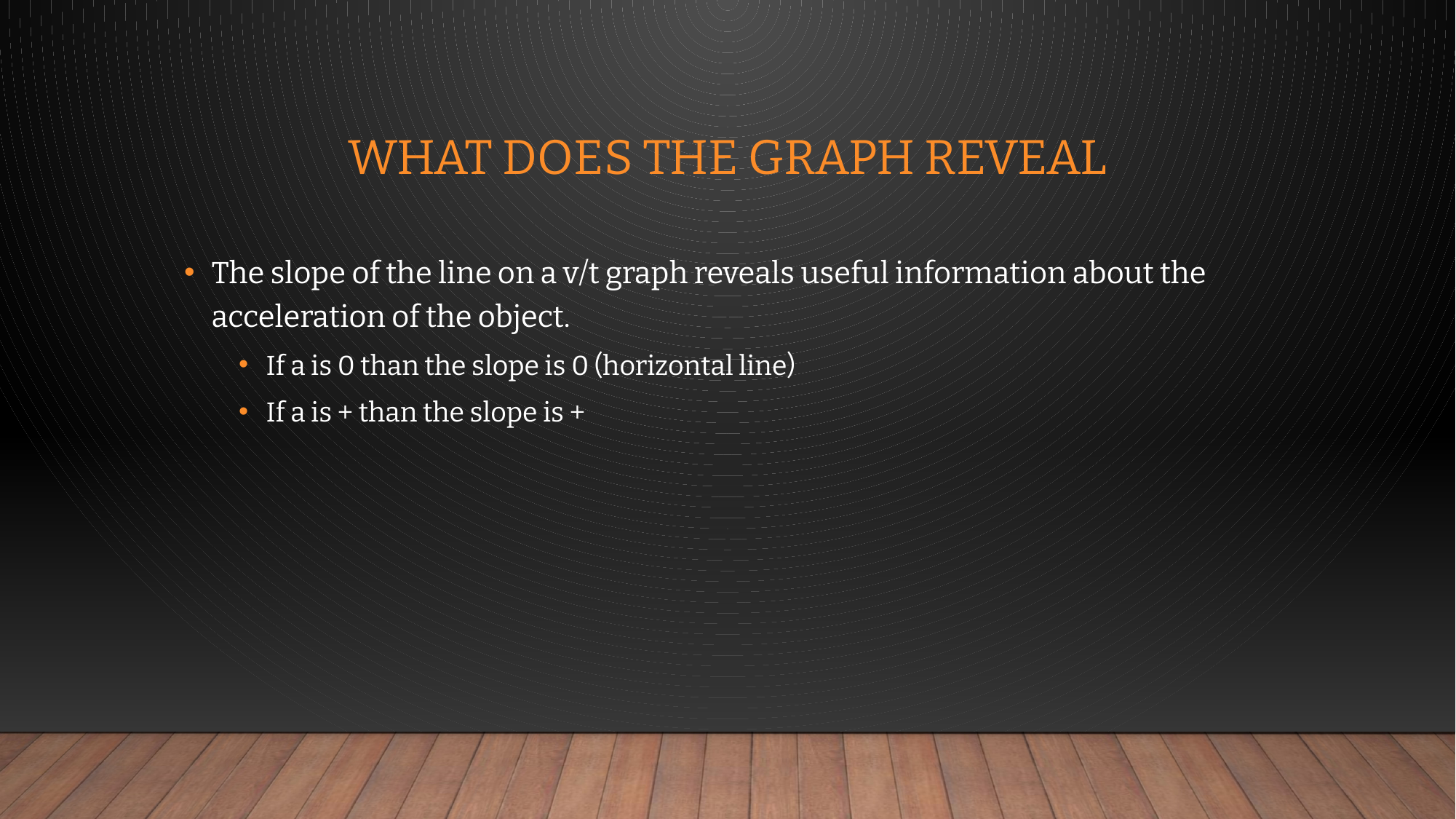

# What does the graph reveal
The slope of the line on a v/t graph reveals useful information about the acceleration of the object.
If a is 0 than the slope is 0 (horizontal line)
If a is + than the slope is +